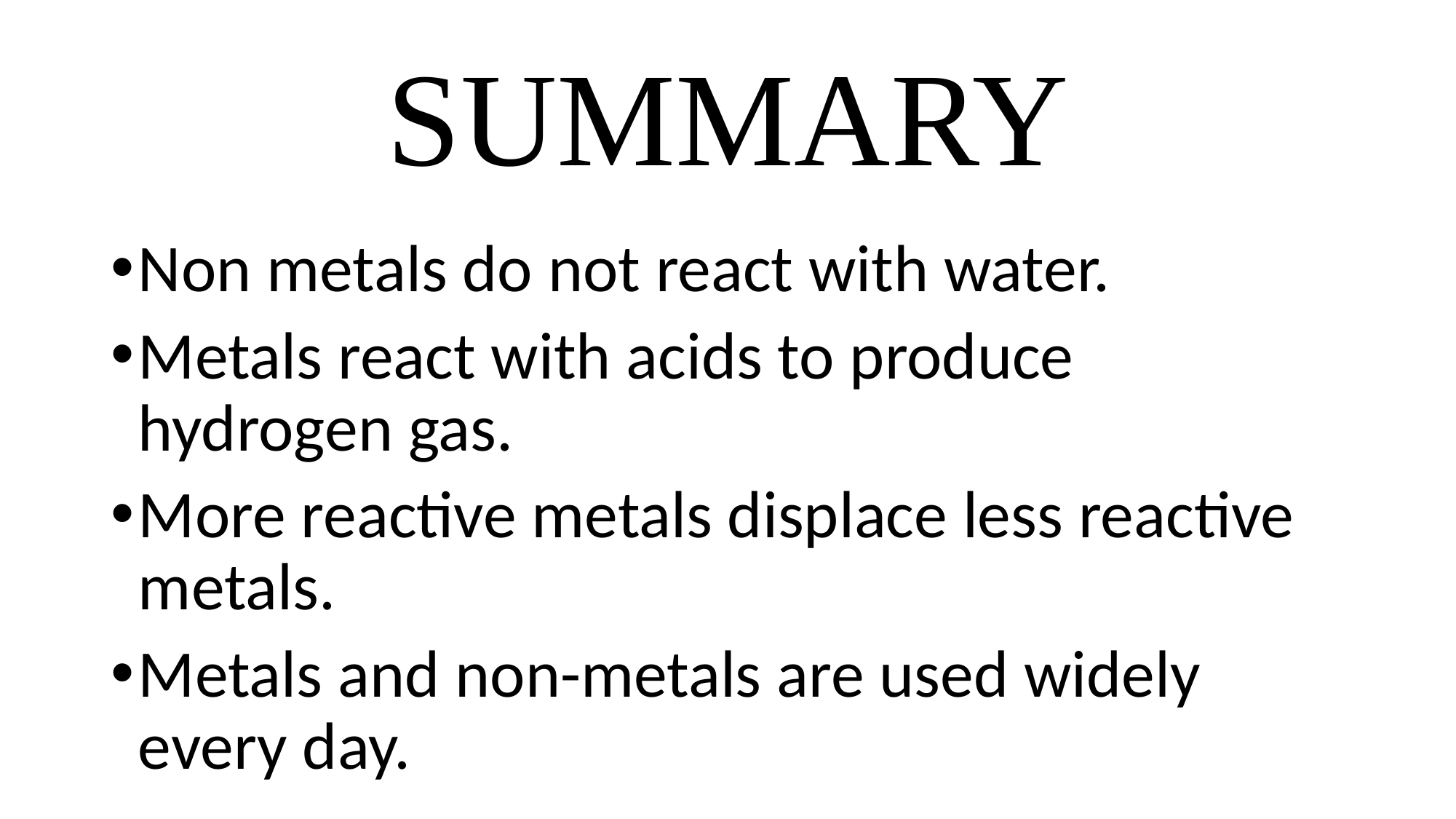

# SUMMARY
Non metals do not react with water.
Metals react with acids to produce hydrogen gas.
More reactive metals displace less reactive metals.
Metals and non-metals are used widely every day.